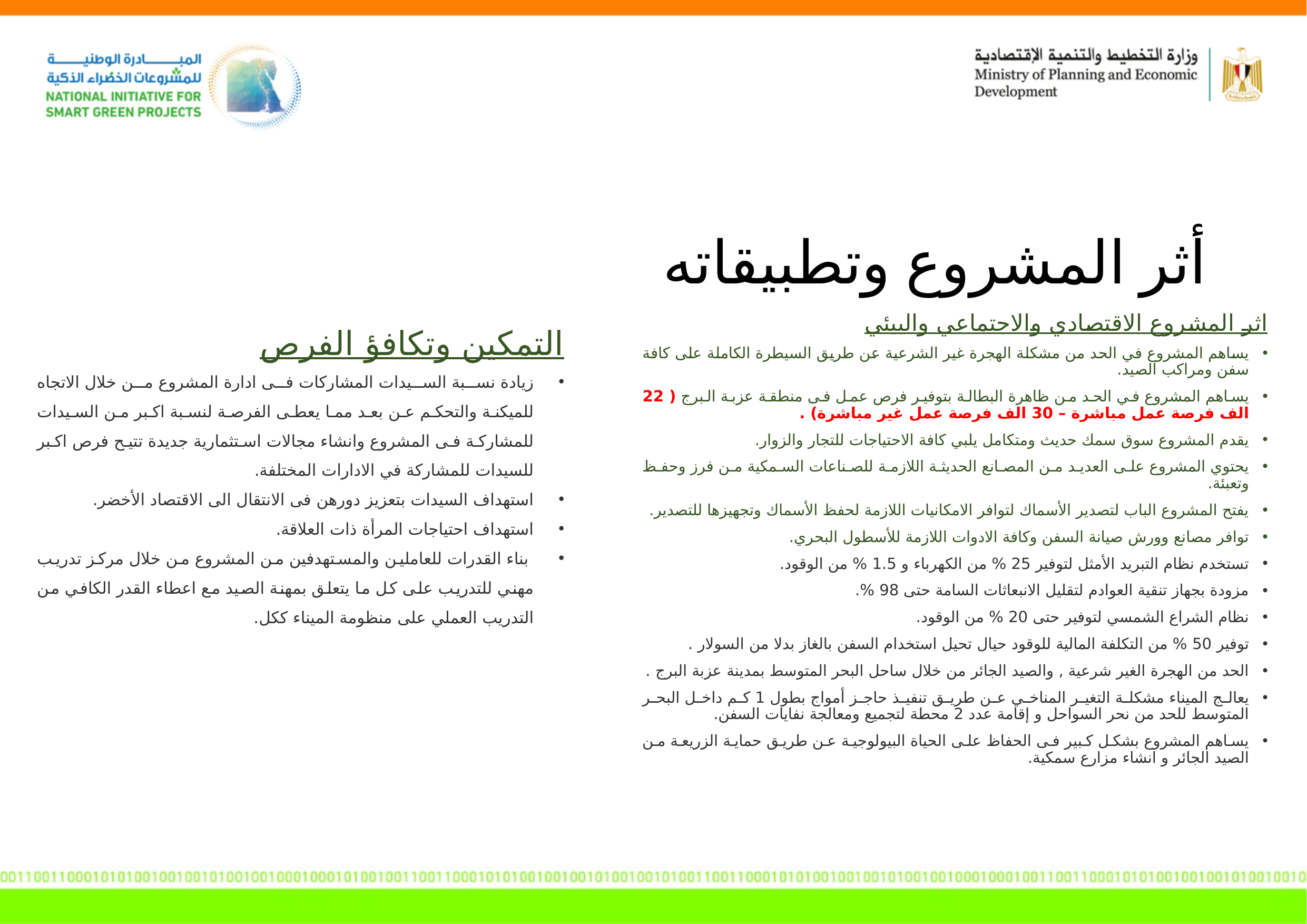

أثر المشروع وتطبيقاته
التمكين وتكافؤ الفرص
زيادة نسبة السيدات المشاركات فى ادارة المشروع من خلال الاتجاه للميكنة والتحكم عن بعد مما يعطى الفرصة لنسبة اكبر من السيدات للمشاركة فى المشروع وانشاء مجالات استثمارية جديدة تتيح فرص اكبر للسيدات للمشاركة في الادارات المختلفة.
استهداف السيدات بتعزيز دورهن فى الانتقال الى الاقتصاد الأخضر.
استهداف احتياجات المرأة ذات العلاقة.
 بناء القدرات للعاملين والمستهدفين من المشروع من خلال مركز تدريب مهني للتدريب على كل ما يتعلق بمهنة الصيد مع اعطاء القدر الكافي من التدريب العملي على منظومة الميناء ككل.

اثر المشروع الاقتصادي والاجتماعي والبيئي
يساهم المشروع في الحد من مشكلة الهجرة غير الشرعية عن طريق السيطرة الكاملة على كافة سفن ومراكب الصيد.
يساهم المشروع في الحد من ظاهرة البطالة بتوفير فرص عمل فى منطقة عزبة البرج ( 22 الف فرصة عمل مباشرة – 30 الف فرصة عمل غير مباشرة) .
يقدم المشروع سوق سمك حديث ومتكامل يلبي كافة الاحتياجات للتجار والزوار.
يحتوي المشروع على العديد من المصانع الحديثة اللازمة للصناعات السمكية من فرز وحفظ وتعبئة.
يفتح المشروع الباب لتصدير الأسماك لتوافر الامكانيات اللازمة لحفظ الأسماك وتجهيزها للتصدير.
توافر مصانع وورش صيانة السفن وكافة الادوات اللازمة للأسطول البحري.
تستخدم نظام التبريد الأمثل لتوفير 25 % من الكهرباء و 1.5 % من الوقود.
مزودة بجهاز تنقية العوادم لتقليل الانبعاثات السامة حتى 98 %.
نظام الشراع الشمسي لتوفير حتى 20 % من الوقود.
توفير 50 % من التكلفة المالية للوقود حيال تحيل استخدام السفن بالغاز بدلا من السولار .
الحد من الهجرة الغير شرعية , والصيد الجائر من خلال ساحل البحر المتوسط بمدينة عزبة البرج .
يعالج الميناء مشكلة التغير المناخي عن طريق تنفيذ حاجز أمواج بطول 1 كم داخل البحر المتوسط للحد من نحر السواحل و إقامة عدد 2 محطة لتجميع ومعالجة نفايات السفن.
يساهم المشروع بشكل كبير فى الحفاظ على الحياة البيولوجية عن طريق حماية الزريعة من الصيد الجائر و انشاء مزارع سمكية.